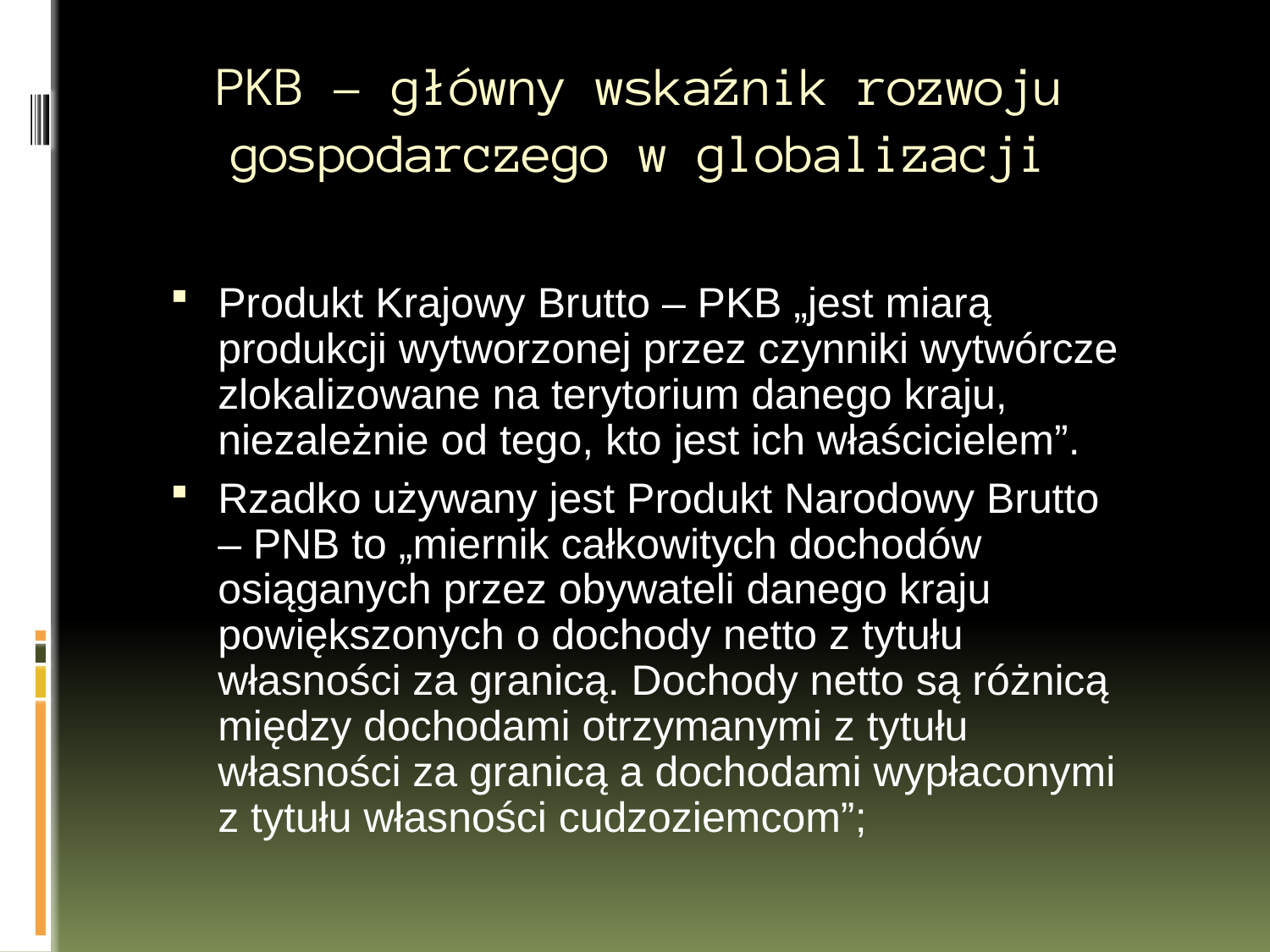

# PKB – główny wskaźnik rozwoju gospodarczego w globalizacji
Produkt Krajowy Brutto – PKB „jest miarą produkcji wytworzonej przez czynniki wytwórcze zlokalizowane na terytorium danego kraju, niezależnie od tego, kto jest ich właścicielem”.
Rzadko używany jest Produkt Narodowy Brutto – PNB to „miernik całkowitych dochodów osiąganych przez obywateli danego kraju powiększonych o dochody netto z tytułu własności za granicą. Dochody netto są różnicą między dochodami otrzymanymi z tytułu własności za granicą a dochodami wypłaconymi z tytułu własności cudzoziemcom”;